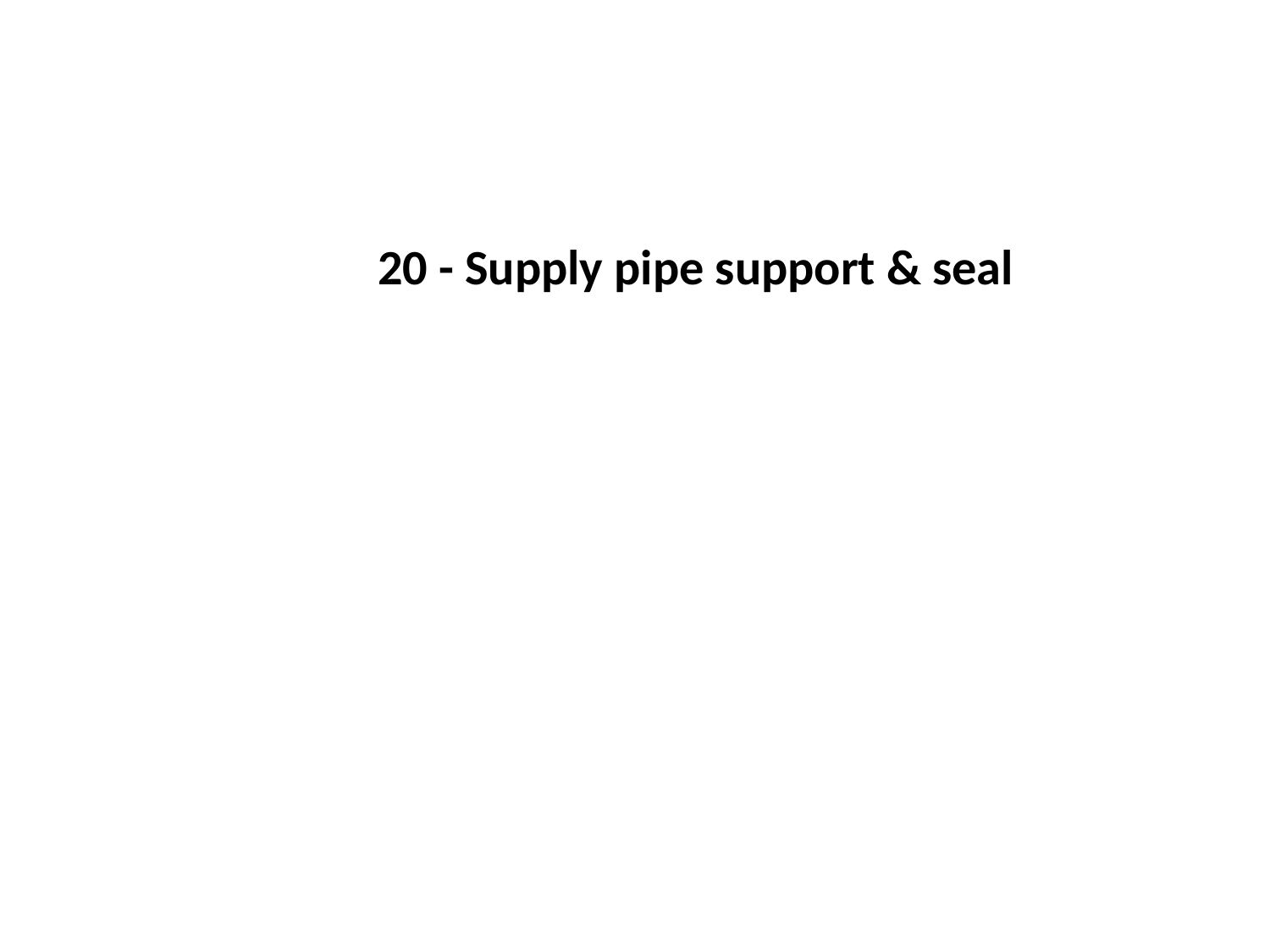

20 - Supply pipe support & seal